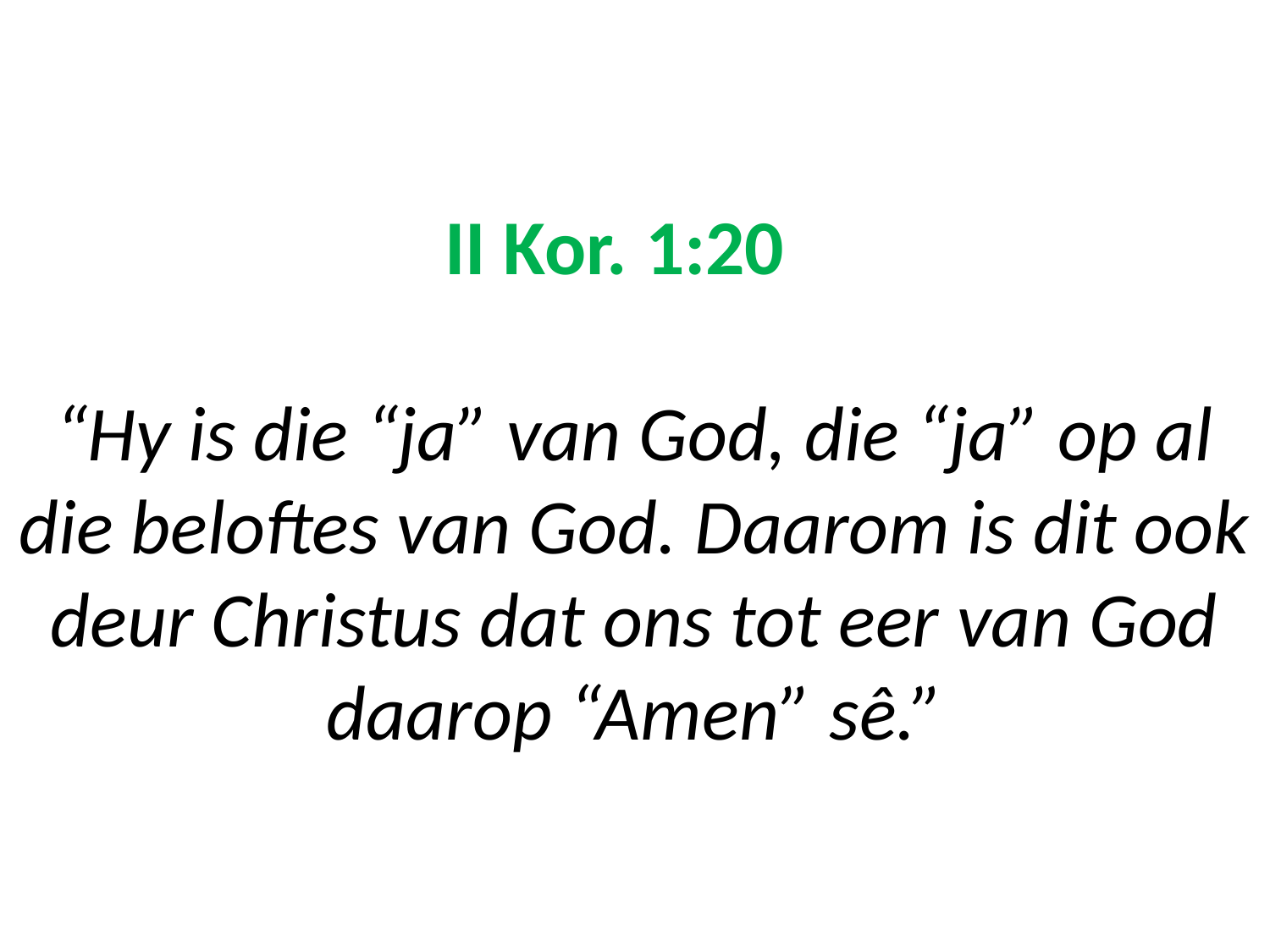

# II Kor. 1:20 “Hy is die “ja” van God, die “ja” op al die beloftes van God. Daarom is dit ook deur Christus dat ons tot eer van God daarop “Amen” sê.”